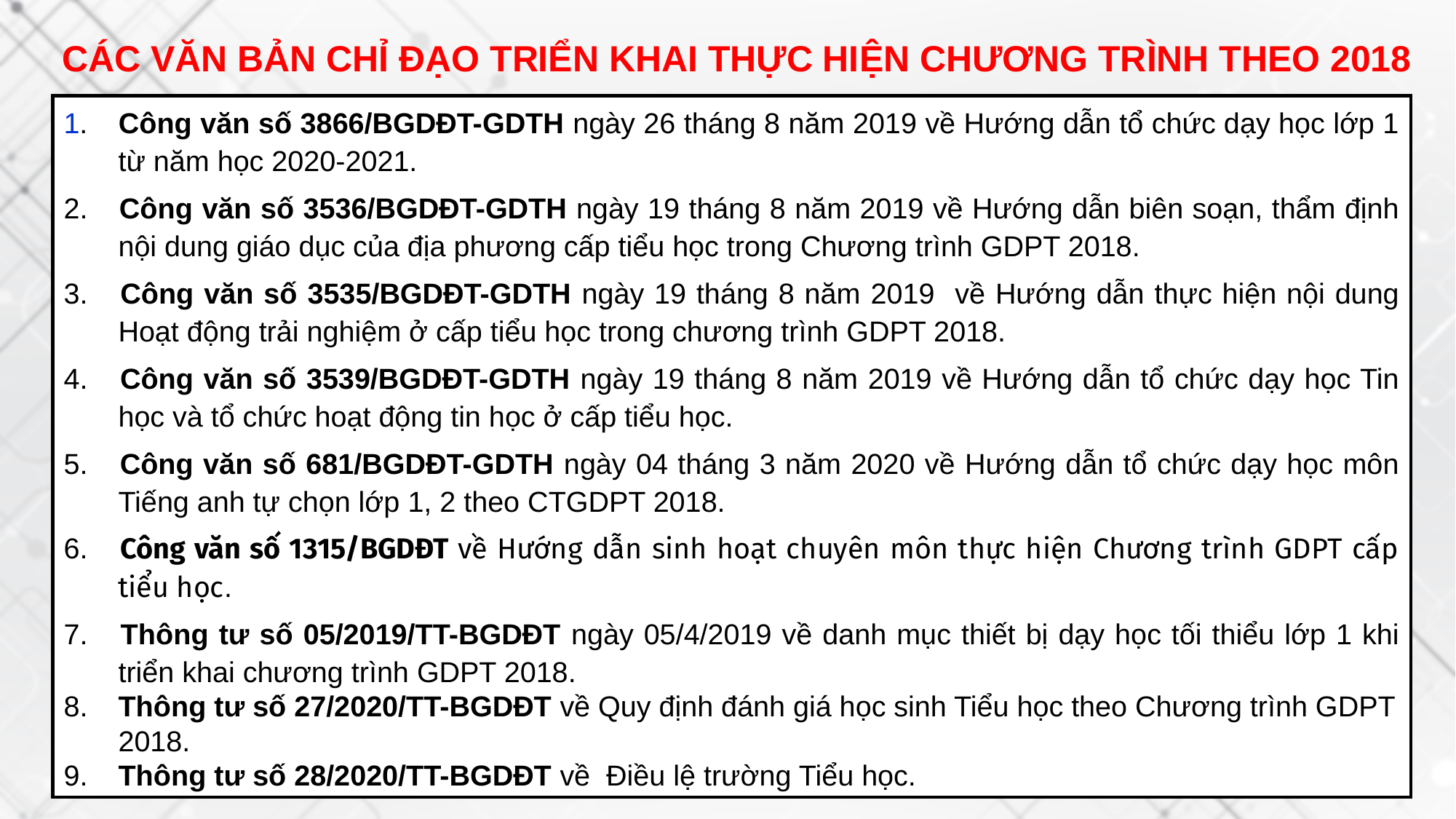

CÁC VĂN BẢN CHỈ ĐẠO TRIỂN KHAI THỰC HIỆN CHƯƠNG TRÌNH THEO 2018
1. 	Công văn số 3866/BGDĐT-GDTH ngày 26 tháng 8 năm 2019 về Hướng dẫn tổ chức dạy học lớp 1 từ năm học 2020-2021.
2. 	Công văn số 3536/BGDĐT-GDTH ngày 19 tháng 8 năm 2019 về Hướng dẫn biên soạn, thẩm định nội dung giáo dục của địa phương cấp tiểu học trong Chương trình GDPT 2018.
3. 	Công văn số 3535/BGDĐT-GDTH ngày 19 tháng 8 năm 2019  về Hướng dẫn thực hiện nội dung Hoạt động trải nghiệm ở cấp tiểu học trong chương trình GDPT 2018.
4. 	Công văn số 3539/BGDĐT-GDTH ngày 19 tháng 8 năm 2019 về Hướng dẫn tổ chức dạy học Tin học và tổ chức hoạt động tin học ở cấp tiểu học.
5. 	Công văn số 681/BGDĐT-GDTH ngày 04 tháng 3 năm 2020 về Hướng dẫn tổ chức dạy học môn Tiếng anh tự chọn lớp 1, 2 theo CTGDPT 2018.
6. 	Công văn số 1315/BGDĐT về Hướng dẫn sinh hoạt chuyên môn thực hiện Chương trình GDPT cấp tiểu học.
7. 	Thông tư số 05/2019/TT-BGDĐT ngày 05/4/2019 về danh mục thiết bị dạy học tối thiểu lớp 1 khi triển khai chương trình GDPT 2018.
8.	Thông tư số 27/2020/TT-BGDĐT về Quy định đánh giá học sinh Tiểu học theo Chương trình GDPT 2018.
9. 	Thông tư số 28/2020/TT-BGDĐT về  Điều lệ trường Tiểu học.